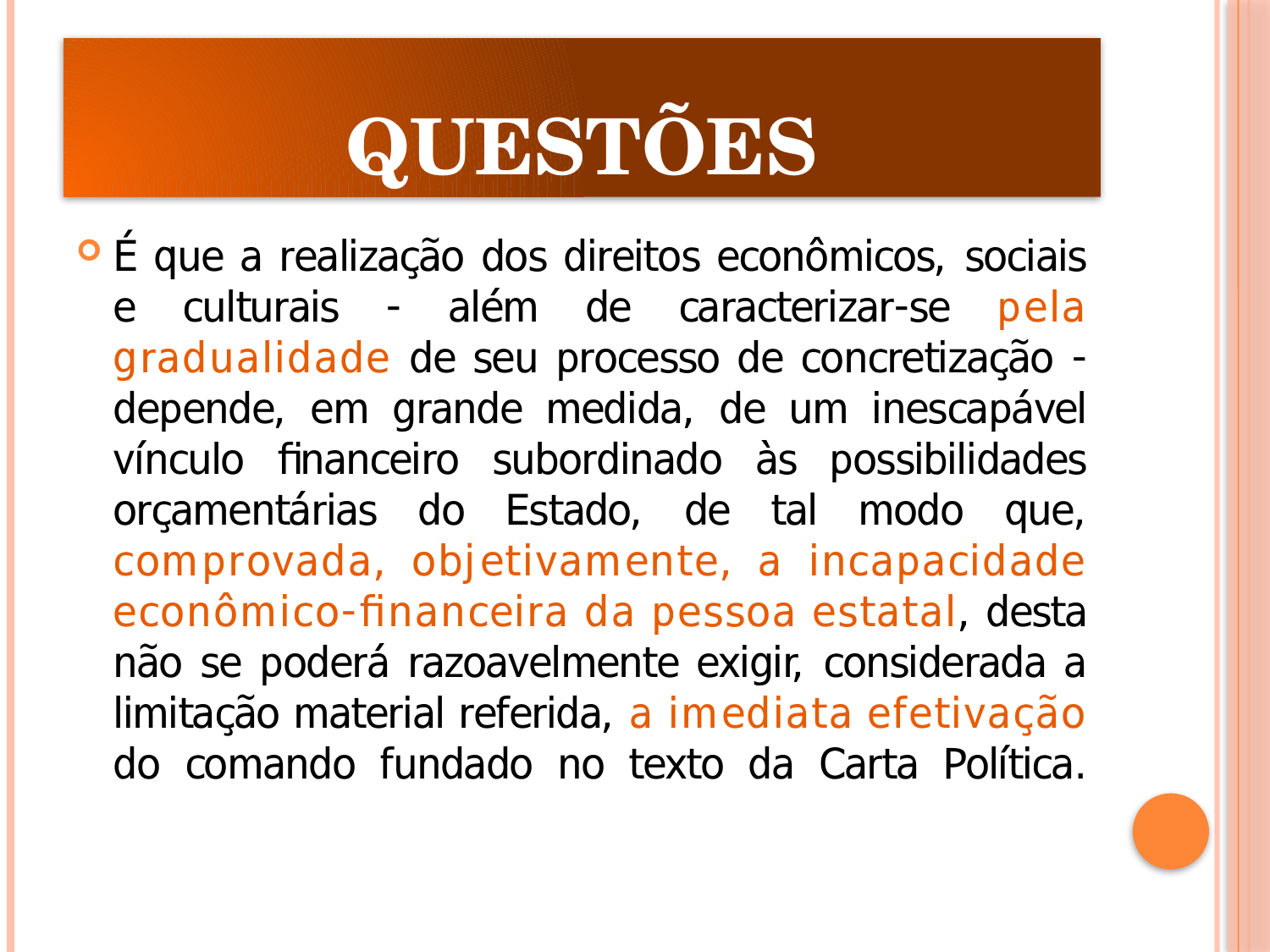

# questões
É que a realização dos direitos econômicos, sociais e culturais - além de caracterizar-se pela gradualidade de seu processo de concretização - depende, em grande medida, de um inescapável vínculo financeiro subordinado às possibilidades orçamentárias do Estado, de tal modo que, comprovada, objetivamente, a incapacidade econômico-financeira da pessoa estatal, desta não se poderá razoavelmente exigir, considerada a limitação material referida, a imediata efetivação do comando fundado no texto da Carta Política.